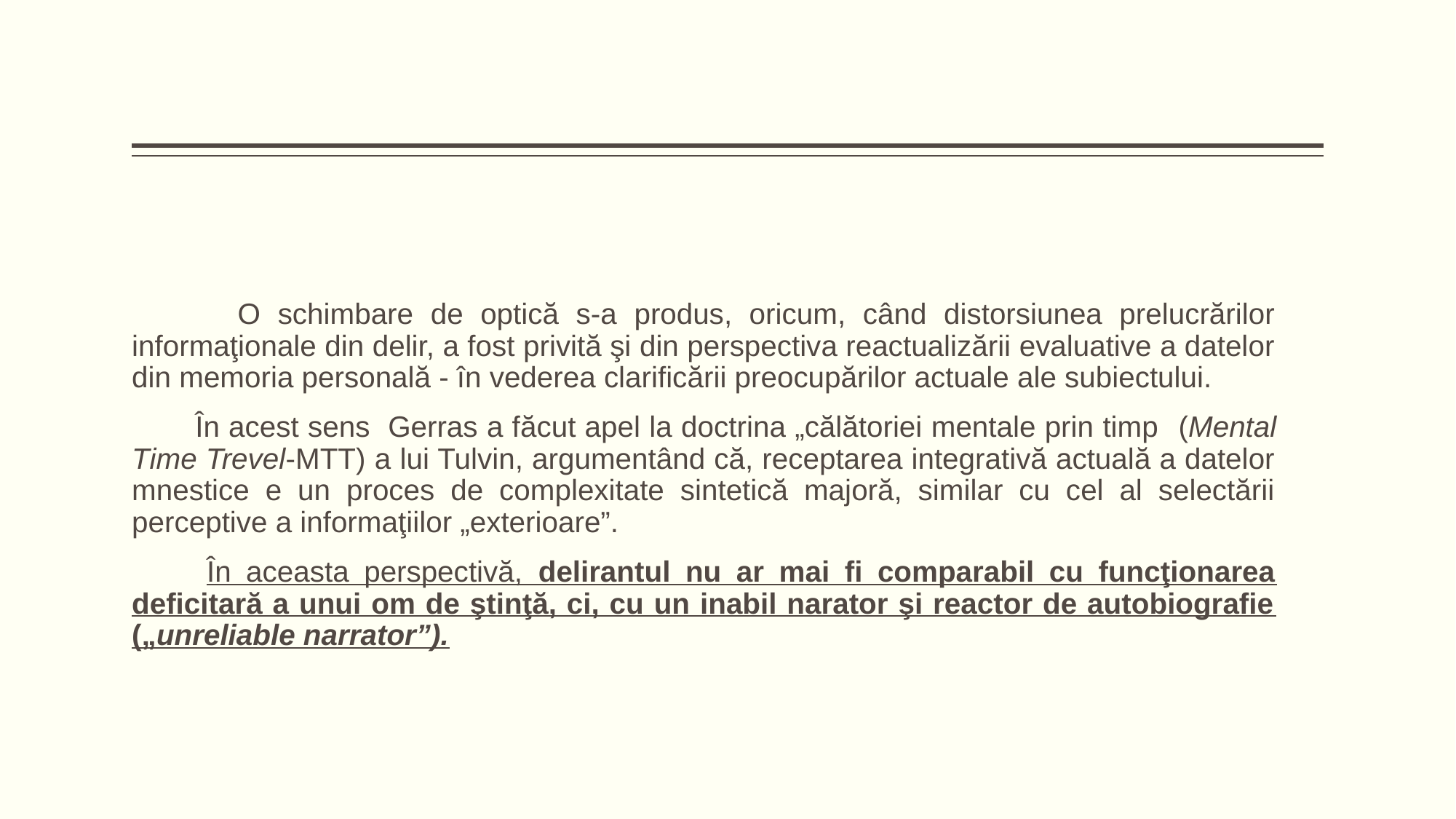

O schimbare de optică s-a produs, oricum, când distorsiunea prelucrărilor informaţionale din delir, a fost privită şi din perspectiva reactualizării evaluative a datelor din memoria personală - în vederea clarificării preocupărilor actuale ale subiectului.
       În acest sens  Gerras a făcut apel la doctrina „călătoriei mentale prin timp  (Mental Time Trevel-MTT) a lui Tulvin, argumentând că, receptarea integrativă actuală a datelor mnestice e un proces de complexitate sintetică majoră, similar cu cel al selectării perceptive a informaţiilor „exterioare”.
     În aceasta perspectivă, delirantul nu ar mai fi comparabil cu funcţionarea deficitară a unui om de ştinţă, ci, cu un inabil narator şi reactor de autobiografie („unreliable narrator”).